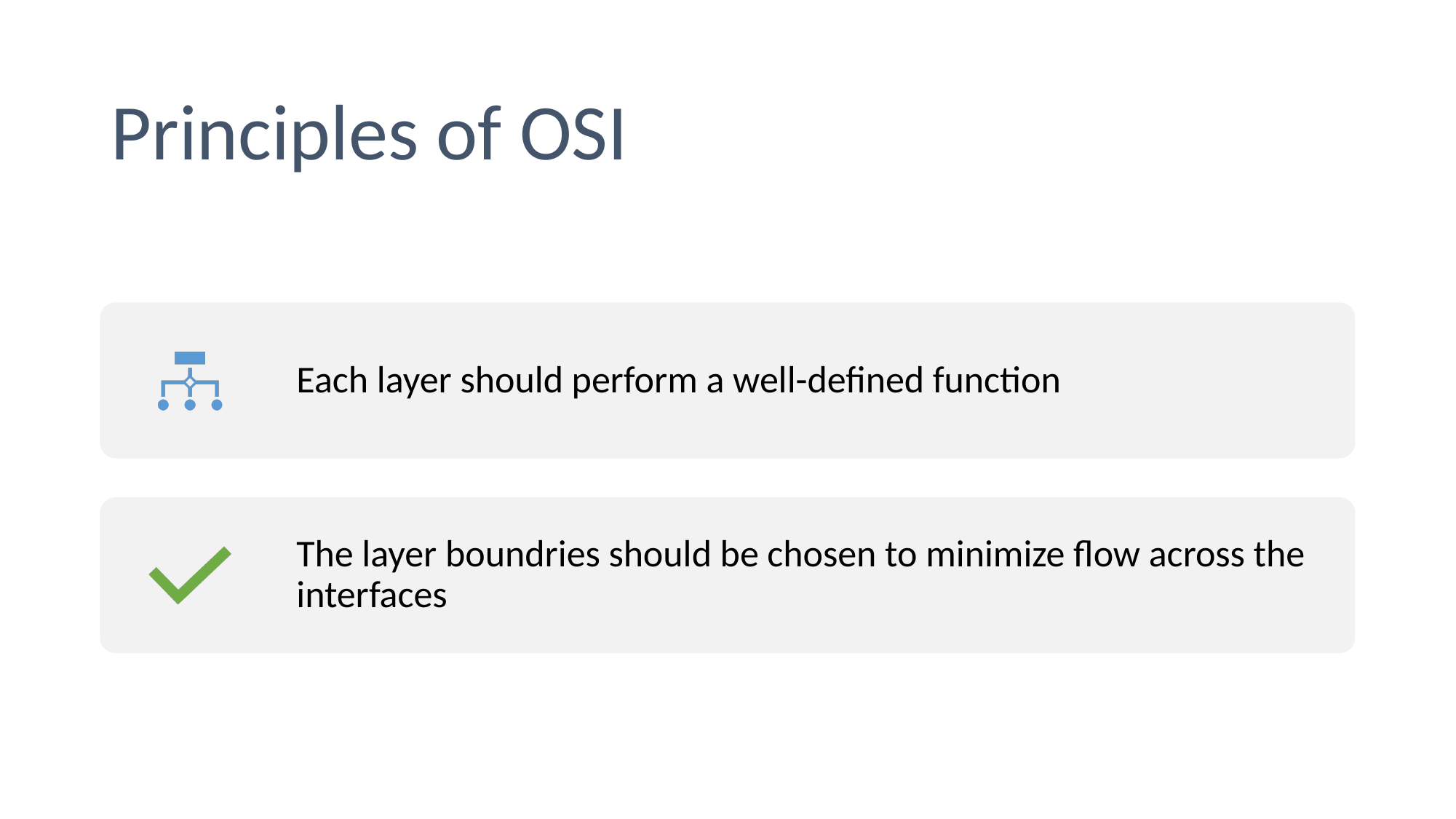

# Principles of OSI
Each layer should perform a well-defined function
The layer boundries should be chosen to minimize flow across the interfaces